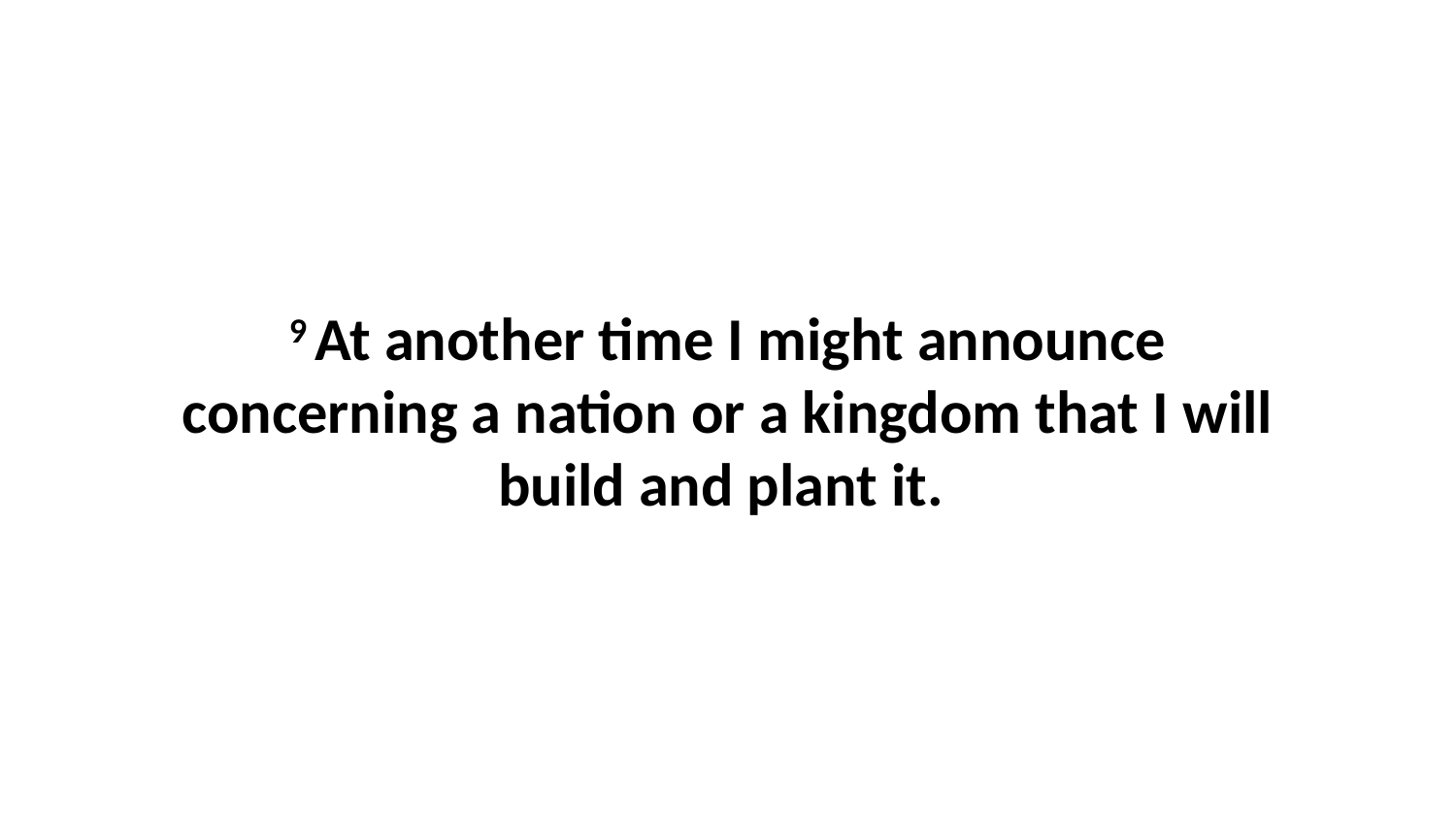

9 At another time I might announce concerning a nation or a kingdom that I will build and plant it.